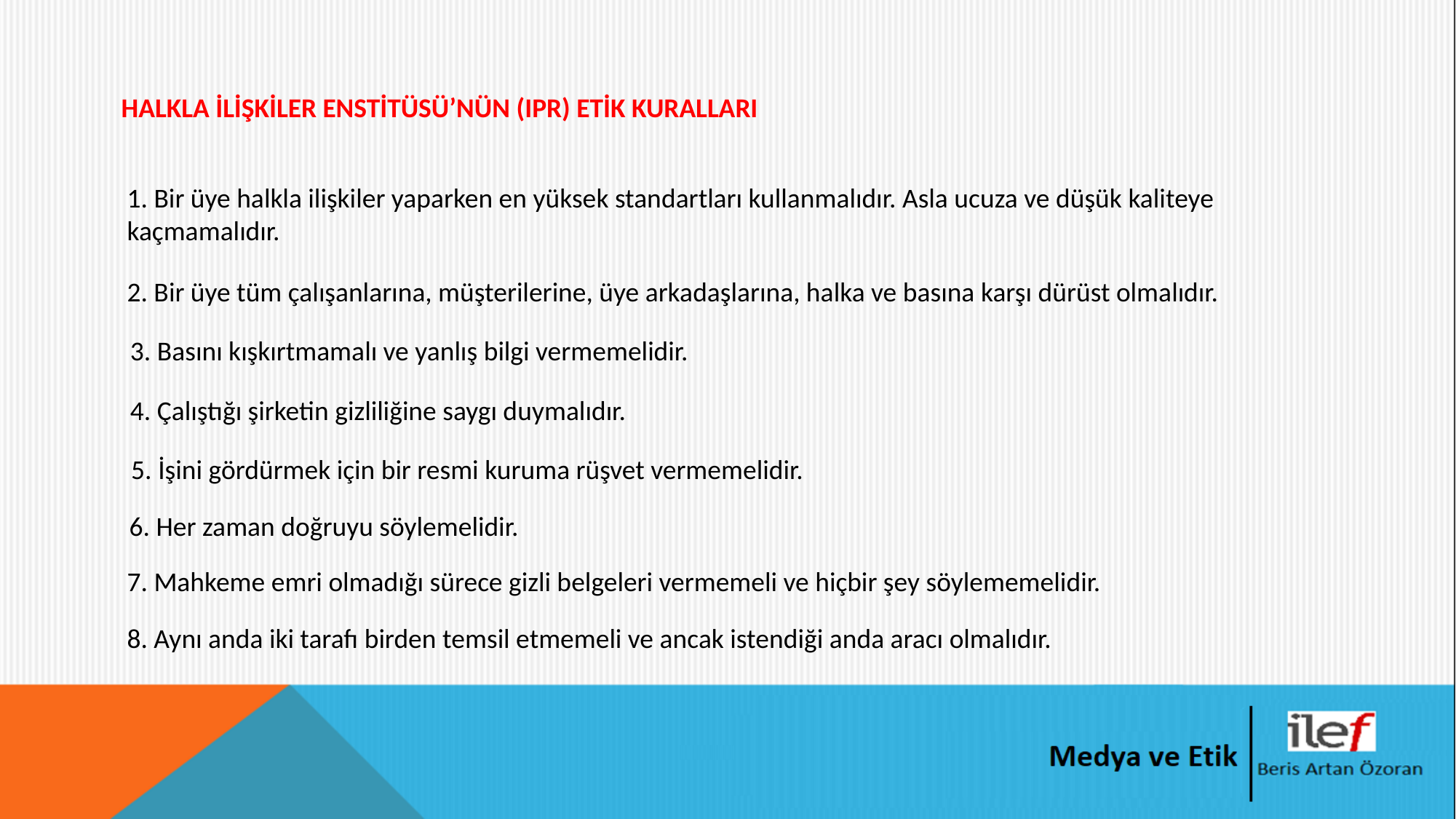

HALKLA İLİŞKİLER ENSTİTÜSÜ’NÜN (IPR) ETİK KURALLARI
1. Bir üye halkla ilişkiler yaparken en yüksek standartları kullanmalıdır. Asla ucuza ve düşük kaliteye kaçmamalıdır.
2. Bir üye tüm çalışanlarına, müşterilerine, üye arkadaşlarına, halka ve basına karşı dürüst olmalıdır.
3. Basını kışkırtmamalı ve yanlış bilgi vermemelidir.
4. Çalıştığı şirketin gizliliğine saygı duymalıdır.
5. İşini gördürmek için bir resmi kuruma rüşvet vermemelidir.
6. Her zaman doğruyu söylemelidir.
7. Mahkeme emri olmadığı sürece gizli belgeleri vermemeli ve hiçbir şey söylememelidir.
8. Aynı anda iki tarafı birden temsil etmemeli ve ancak istendiği anda aracı olmalıdır.